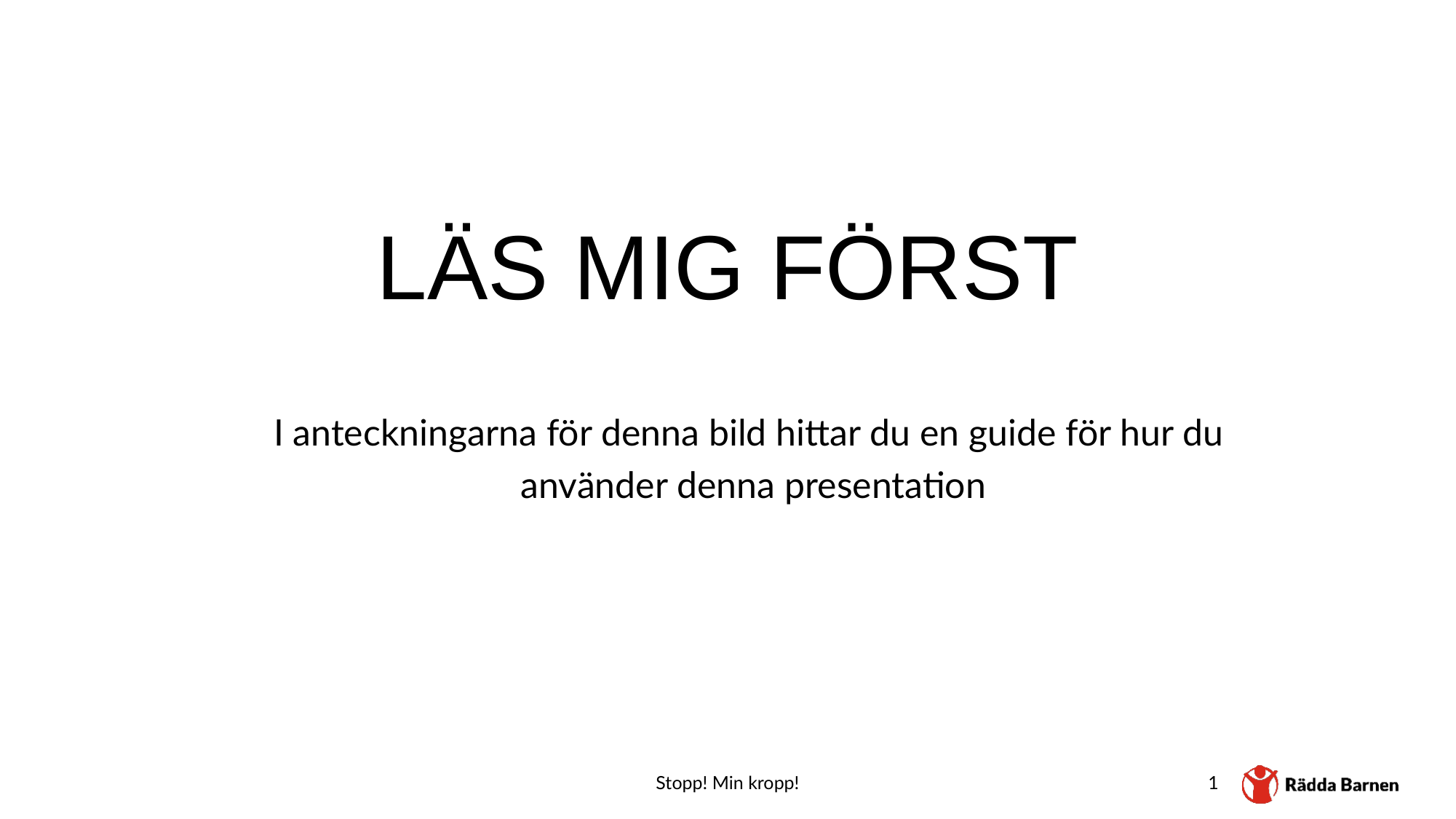

# LÄS MIG FÖRST
I anteckningarna för denna bild hittar du en guide för hur du  använder denna presentation
Stopp! Min kropp!
1